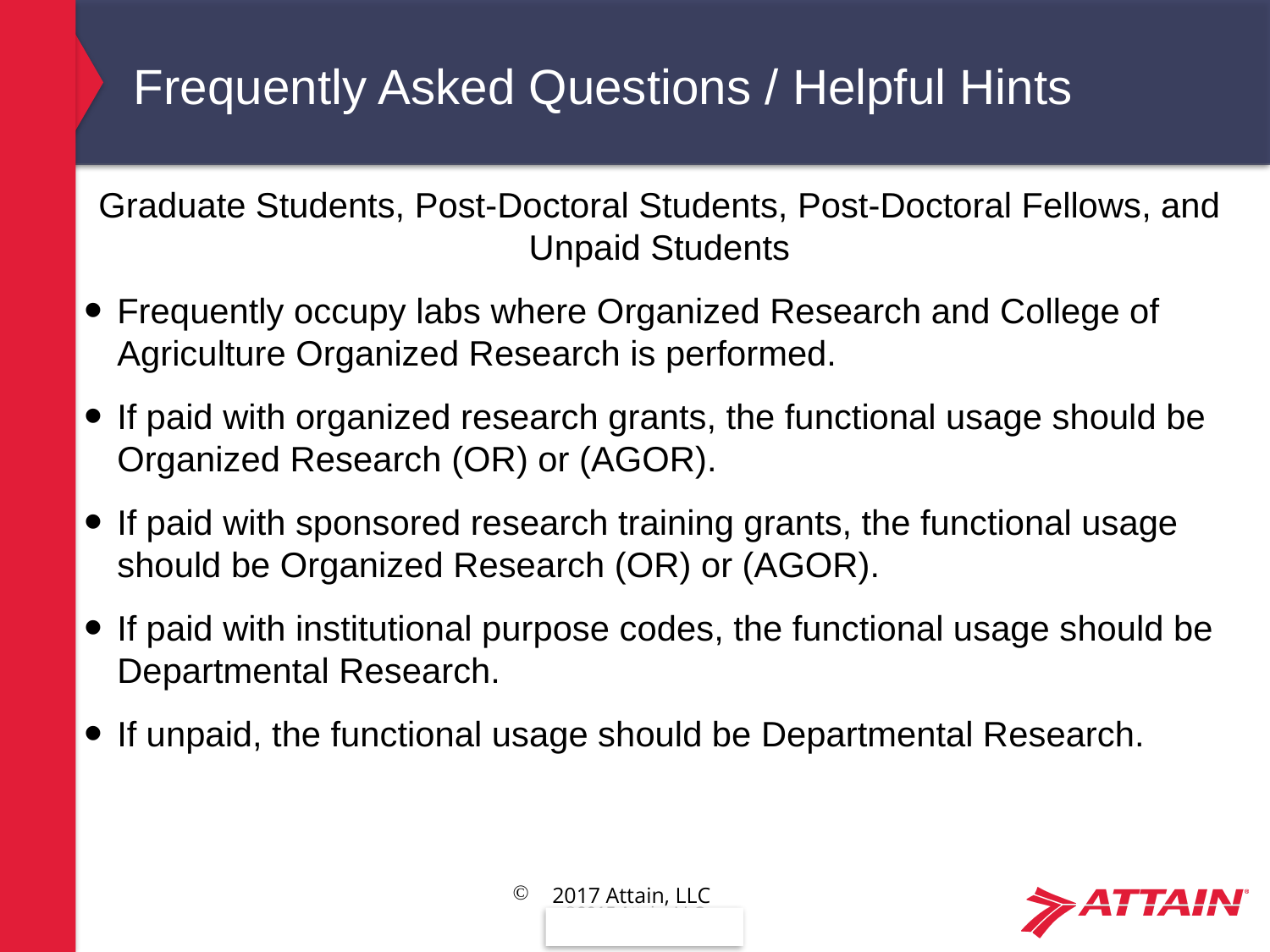

# Frequently Asked Questions / Helpful Hints
Graduate Students, Post-Doctoral Students, Post-Doctoral Fellows, and Unpaid Students
Frequently occupy labs where Organized Research and College of Agriculture Organized Research is performed.
If paid with organized research grants, the functional usage should be Organized Research (OR) or (AGOR).
If paid with sponsored research training grants, the functional usage should be Organized Research (OR) or (AGOR).
If paid with institutional purpose codes, the functional usage should be Departmental Research.
If unpaid, the functional usage should be Departmental Research.
2017 Attain, LLC
39